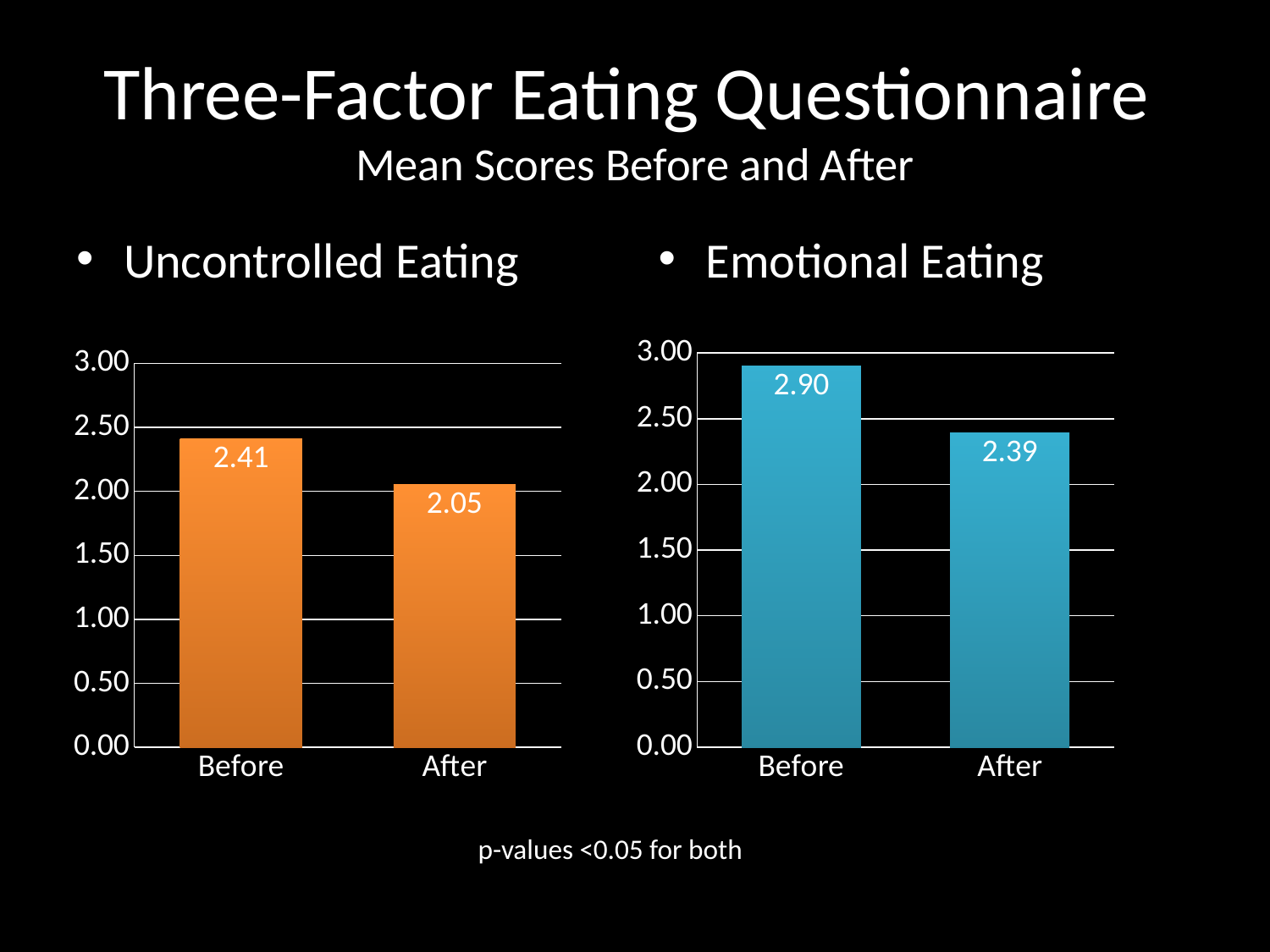

# Three-Factor Eating Questionnaire Mean Scores Before and After
Uncontrolled Eating

Emotional Eating

### Chart

| Category |  |
|---|---|
| Before | 2.9 |
| After | 2.391666666666666 |

### Chart

| Category |  |
|---|---|
| Before | 2.409722222222223 |
| After | 2.053240740740741 |
p-values <0.05 for both